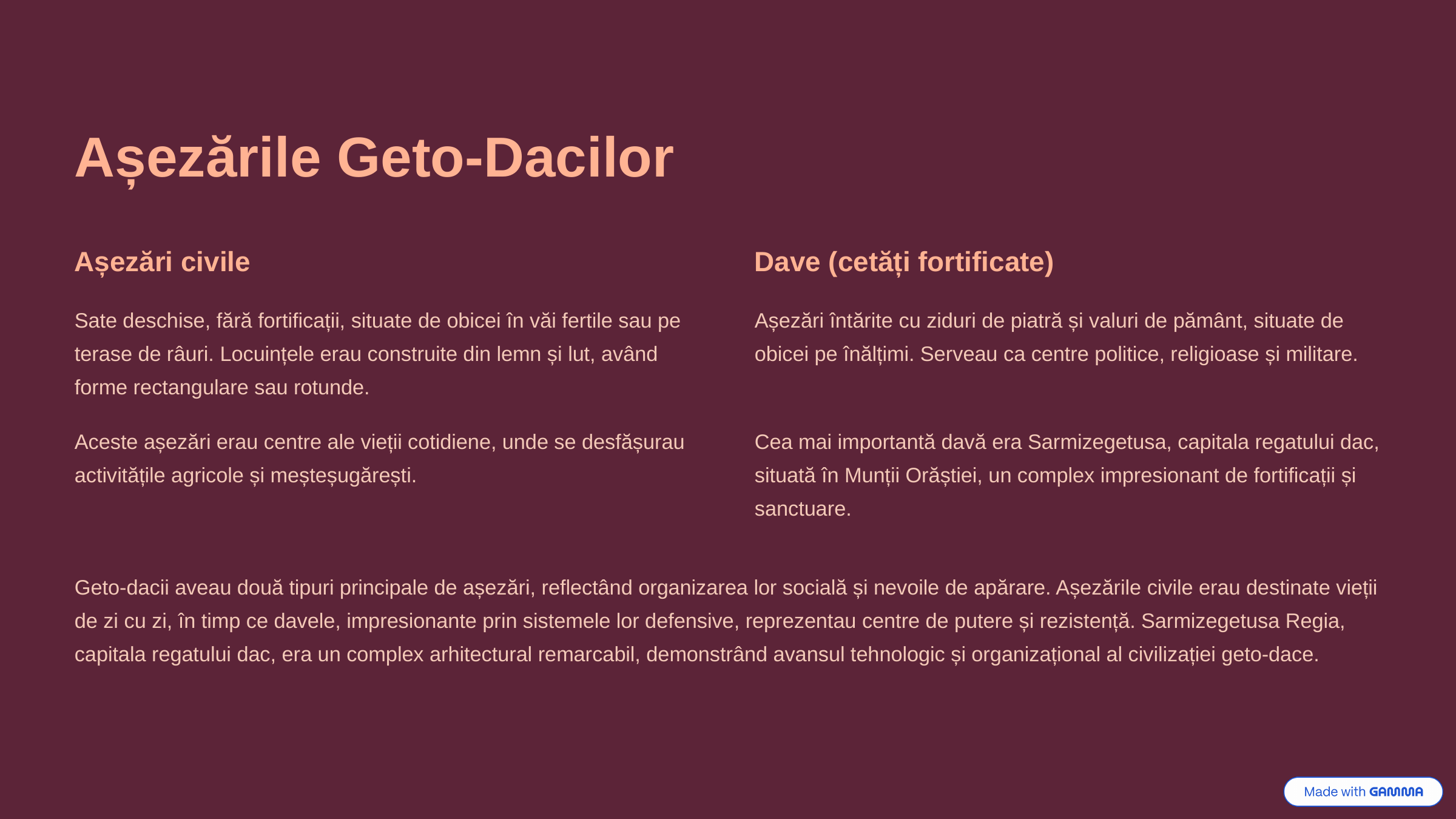

Așezările Geto-Dacilor
Așezări civile
Dave (cetăți fortificate)
Sate deschise, fără fortificații, situate de obicei în văi fertile sau pe terase de râuri. Locuințele erau construite din lemn și lut, având forme rectangulare sau rotunde.
Așezări întărite cu ziduri de piatră și valuri de pământ, situate de obicei pe înălțimi. Serveau ca centre politice, religioase și militare.
Aceste așezări erau centre ale vieții cotidiene, unde se desfășurau activitățile agricole și meșteșugărești.
Cea mai importantă davă era Sarmizegetusa, capitala regatului dac, situată în Munții Orăștiei, un complex impresionant de fortificații și sanctuare.
Geto-dacii aveau două tipuri principale de așezări, reflectând organizarea lor socială și nevoile de apărare. Așezările civile erau destinate vieții de zi cu zi, în timp ce davele, impresionante prin sistemele lor defensive, reprezentau centre de putere și rezistență. Sarmizegetusa Regia, capitala regatului dac, era un complex arhitectural remarcabil, demonstrând avansul tehnologic și organizațional al civilizației geto-dace.